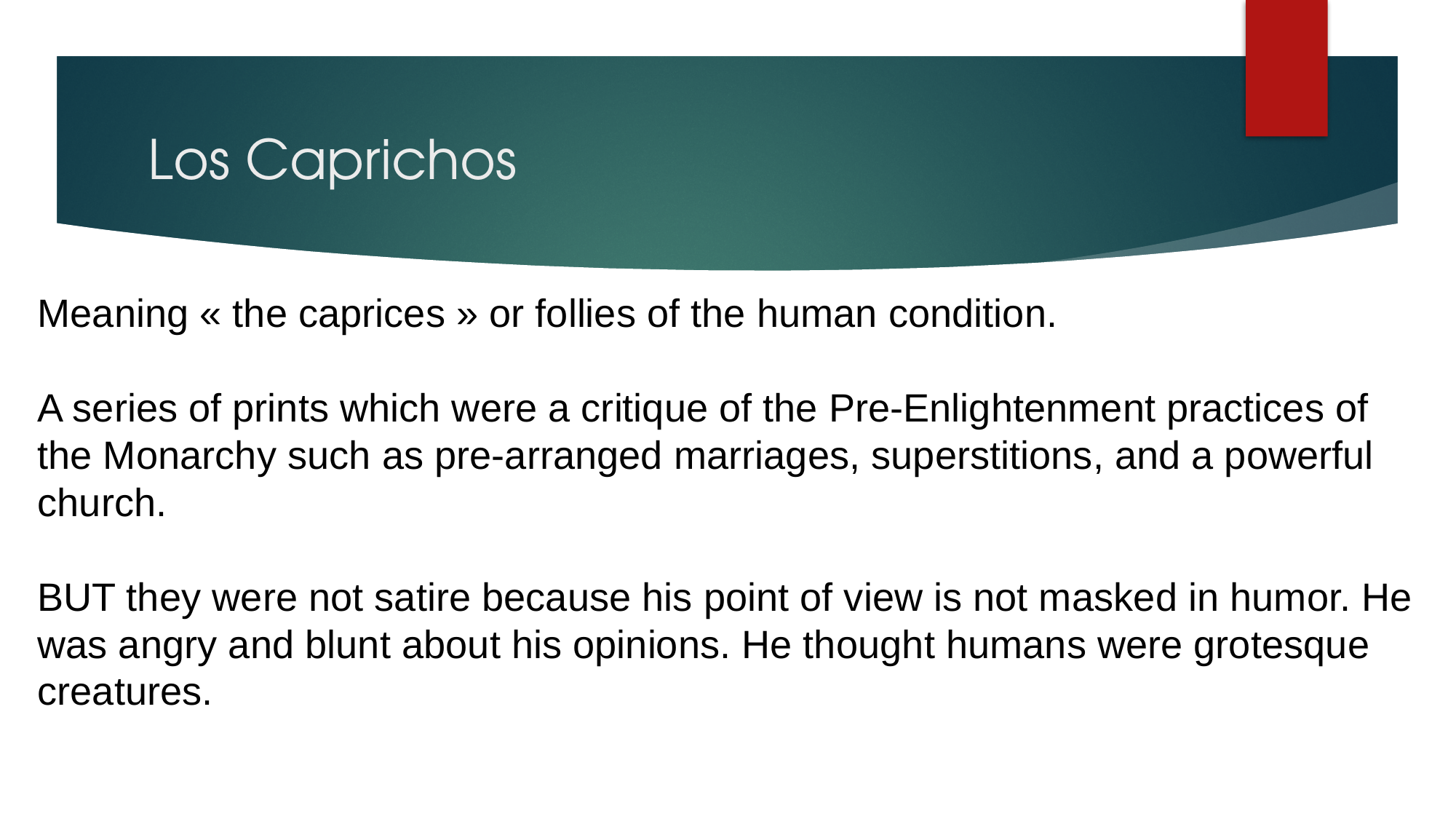

# Los Caprichos
Meaning « the caprices » or follies of the human condition.

A series of prints which were a critique of the Pre-Enlightenment practices of the Monarchy such as pre-arranged marriages, superstitions, and a powerful church.

BUT they were not satire because his point of view is not masked in humor. He was angry and blunt about his opinions. He thought humans were grotesque creatures.